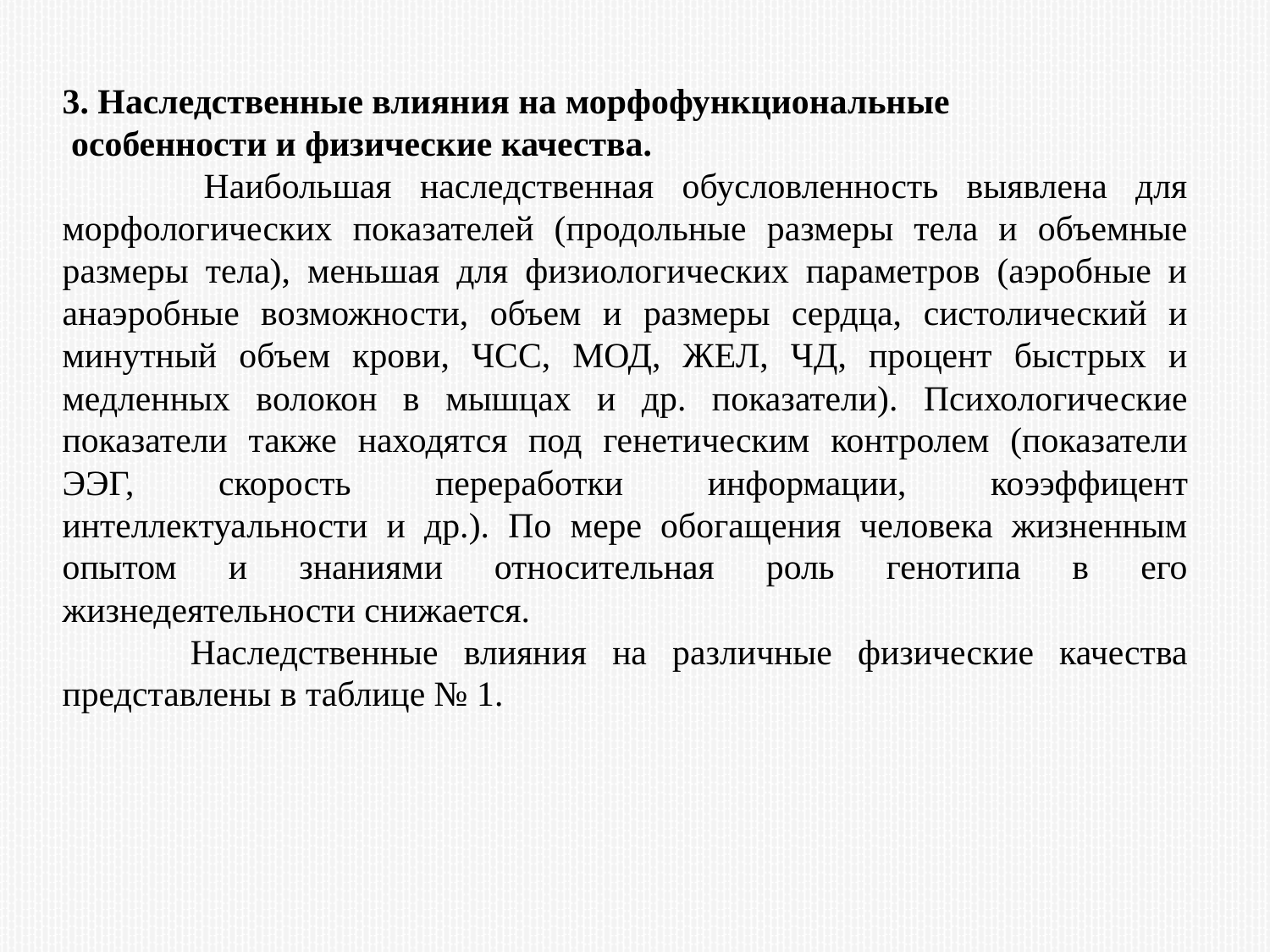

3. Наследственные влияния на морфофункциональные
 особенности и физические качества.
     Наибольшая наследственная обусловленность выявлена для морфологических показателей (продольные размеры тела и объемные размеры тела), меньшая для физиологических параметров (аэробные и анаэробные возможности, объем и размеры сердца, систолический и минутный объем крови, ЧСС, МОД, ЖЕЛ, ЧД, процент быстрых и медленных волокон в мышцах и др. показатели). Психологические показатели также находятся под генетическим контролем (показатели ЭЭГ, скорость переработки информации, коээффицент интеллектуальности и др.). По мере обогащения человека жизненным опытом и знаниями относительная роль генотипа в его жизнедеятельности снижается.
     Наследственные влияния на различные физические качества представлены в таблице № 1.